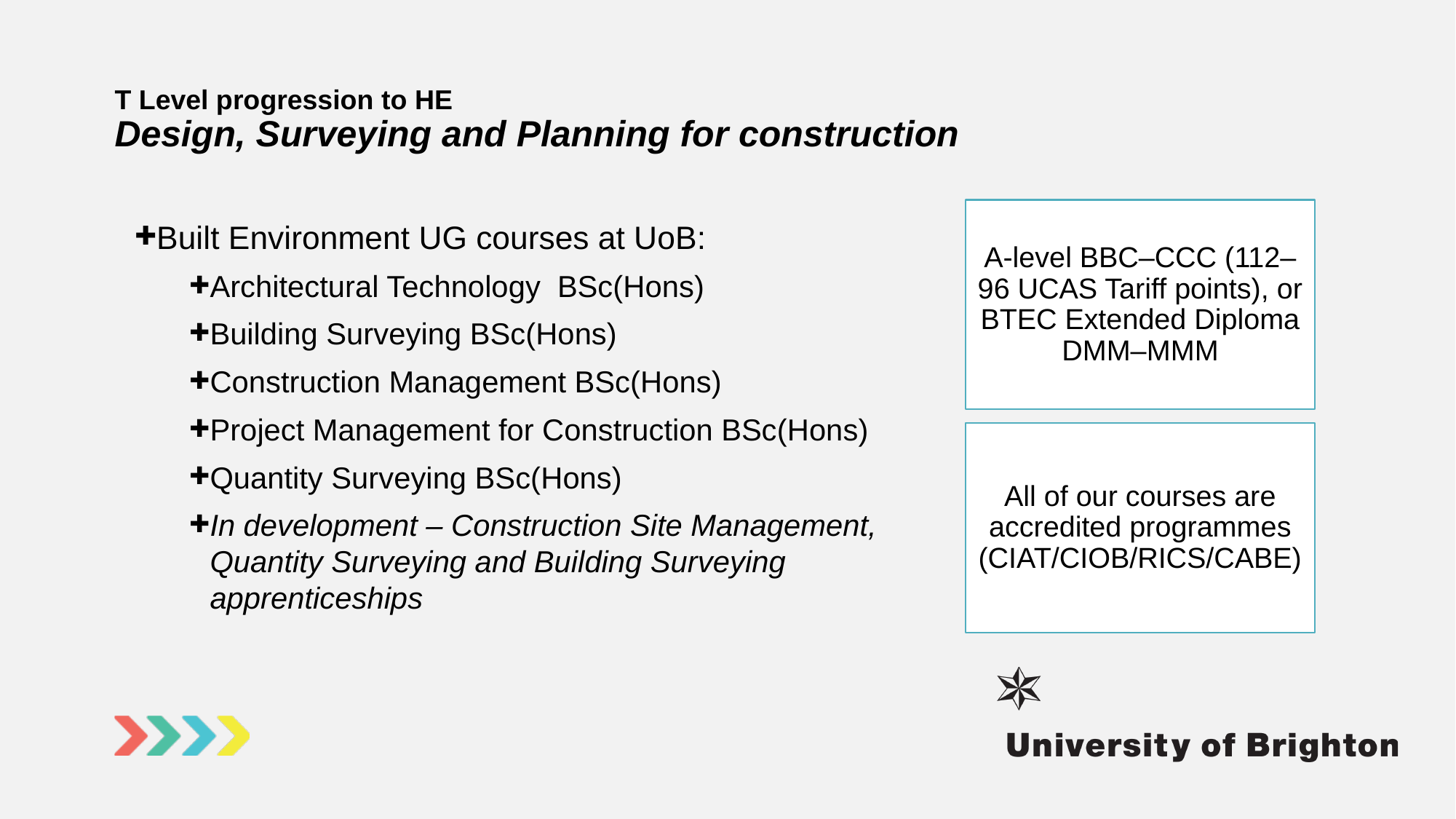

# T Level progression to HE Design, Surveying and Planning for construction
A-level BBC–CCC (112–96 UCAS Tariff points), or BTEC Extended Diploma DMM–MMM
All of our courses are accredited programmes (CIAT/CIOB/RICS/CABE)
Built Environment UG courses at UoB:
Architectural Technology  BSc(Hons)
Building Surveying BSc(Hons)
Construction Management BSc(Hons)
Project Management for Construction BSc(Hons)
Quantity Surveying BSc(Hons)
In development – Construction Site Management, Quantity Surveying and Building Surveying apprenticeships